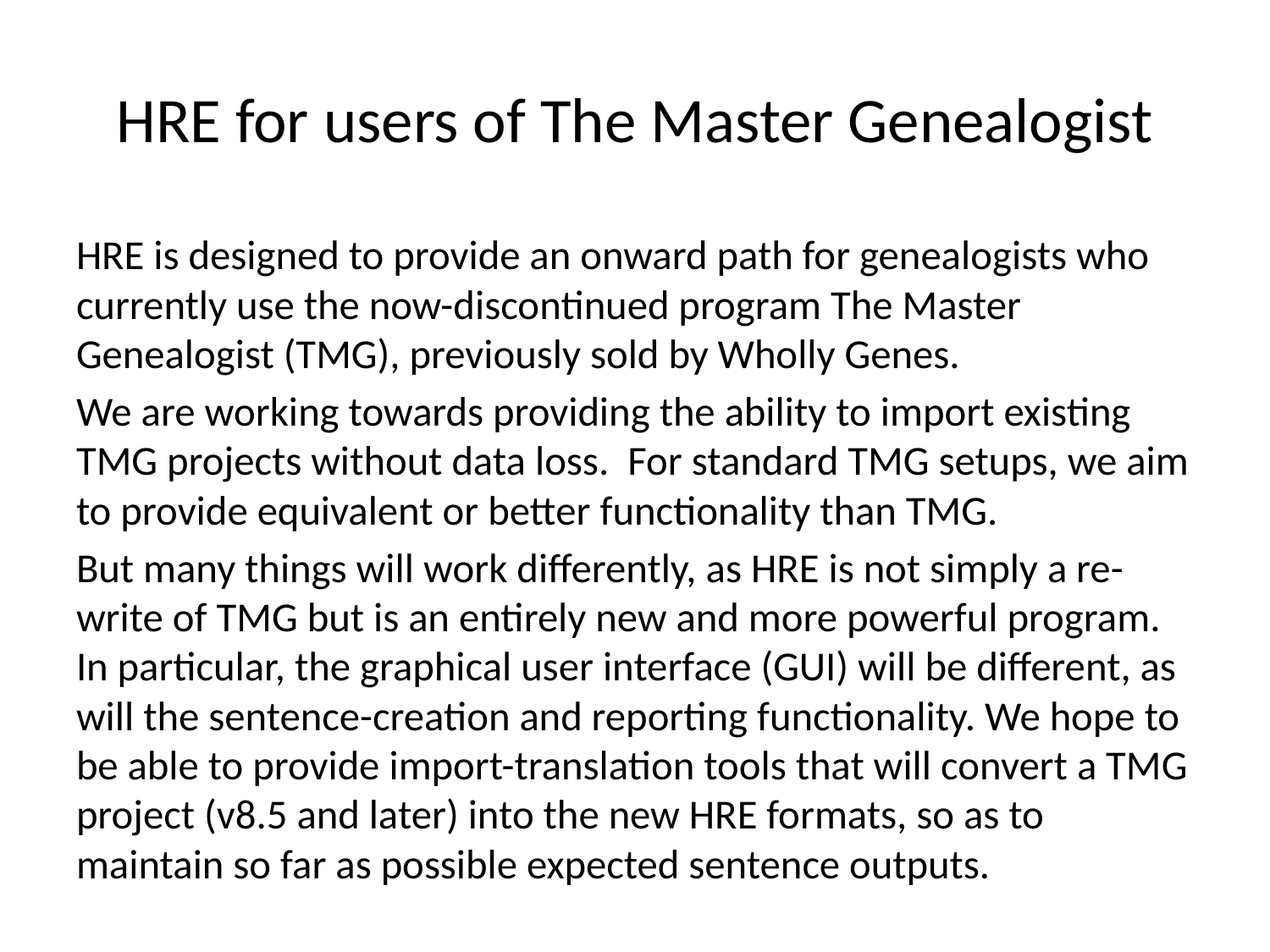

# HRE for users of The Master Genealogist
HRE is designed to provide an onward path for genealogists who currently use the now-discontinued program The Master Genealogist (TMG), previously sold by Wholly Genes.
We are working towards providing the ability to import existing TMG projects without data loss.  For standard TMG setups, we aim to provide equivalent or better functionality than TMG.
But many things will work differently, as HRE is not simply a re-write of TMG but is an entirely new and more powerful program. In particular, the graphical user interface (GUI) will be different, as will the sentence-creation and reporting functionality. We hope to be able to provide import-translation tools that will convert a TMG project (v8.5 and later) into the new HRE formats, so as to maintain so far as possible expected sentence outputs.